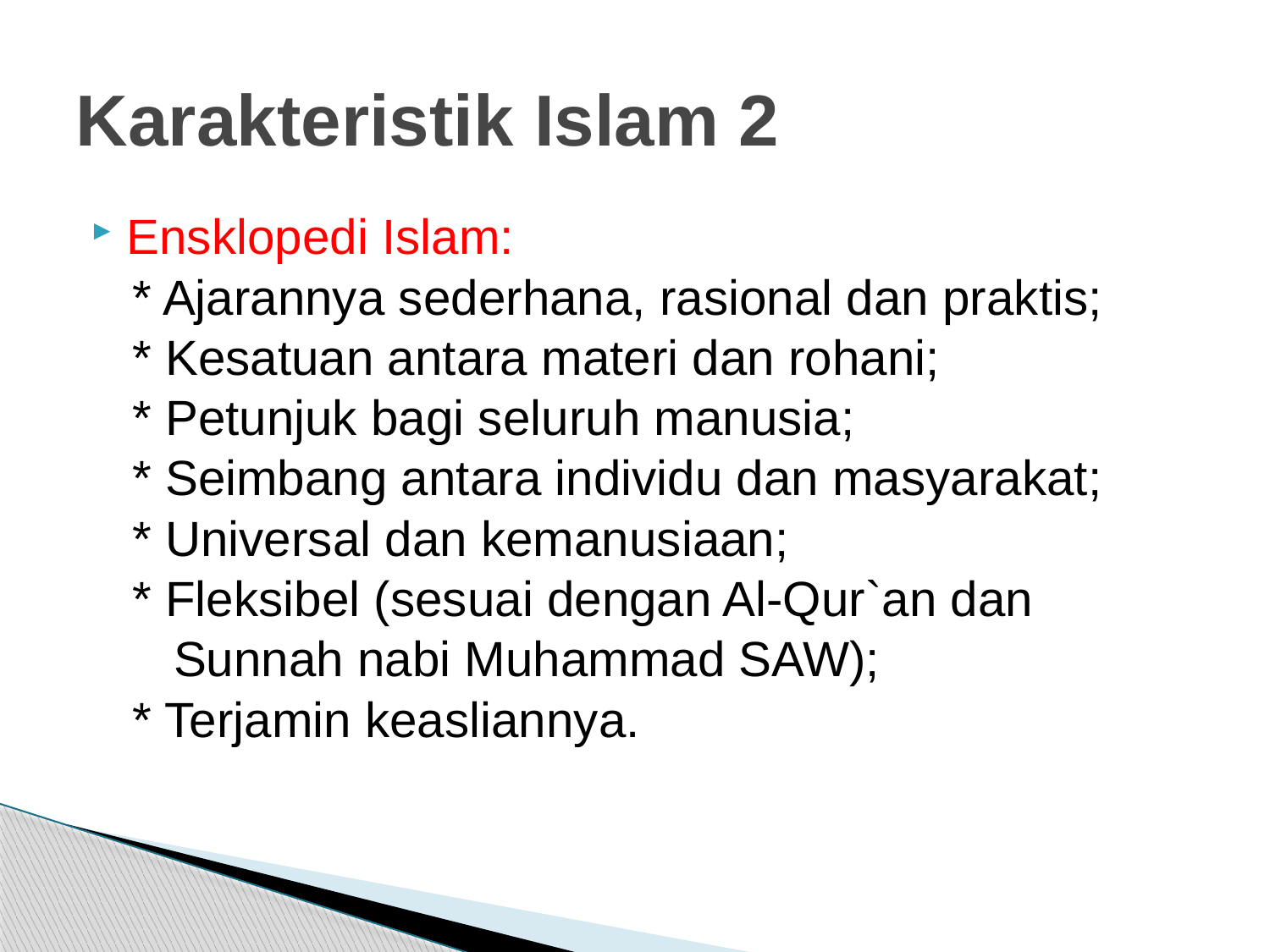

# Karakteristik Islam 2
Ensklopedi Islam:
   * Ajarannya sederhana, rasional dan praktis;
   * Kesatuan antara materi dan rohani;
   * Petunjuk bagi seluruh manusia;
   * Seimbang antara individu dan masyarakat;
   * Universal dan kemanusiaan;
   * Fleksibel (sesuai dengan Al-Qur`an dan
      Sunnah nabi Muhammad SAW);
   * Terjamin keasliannya.